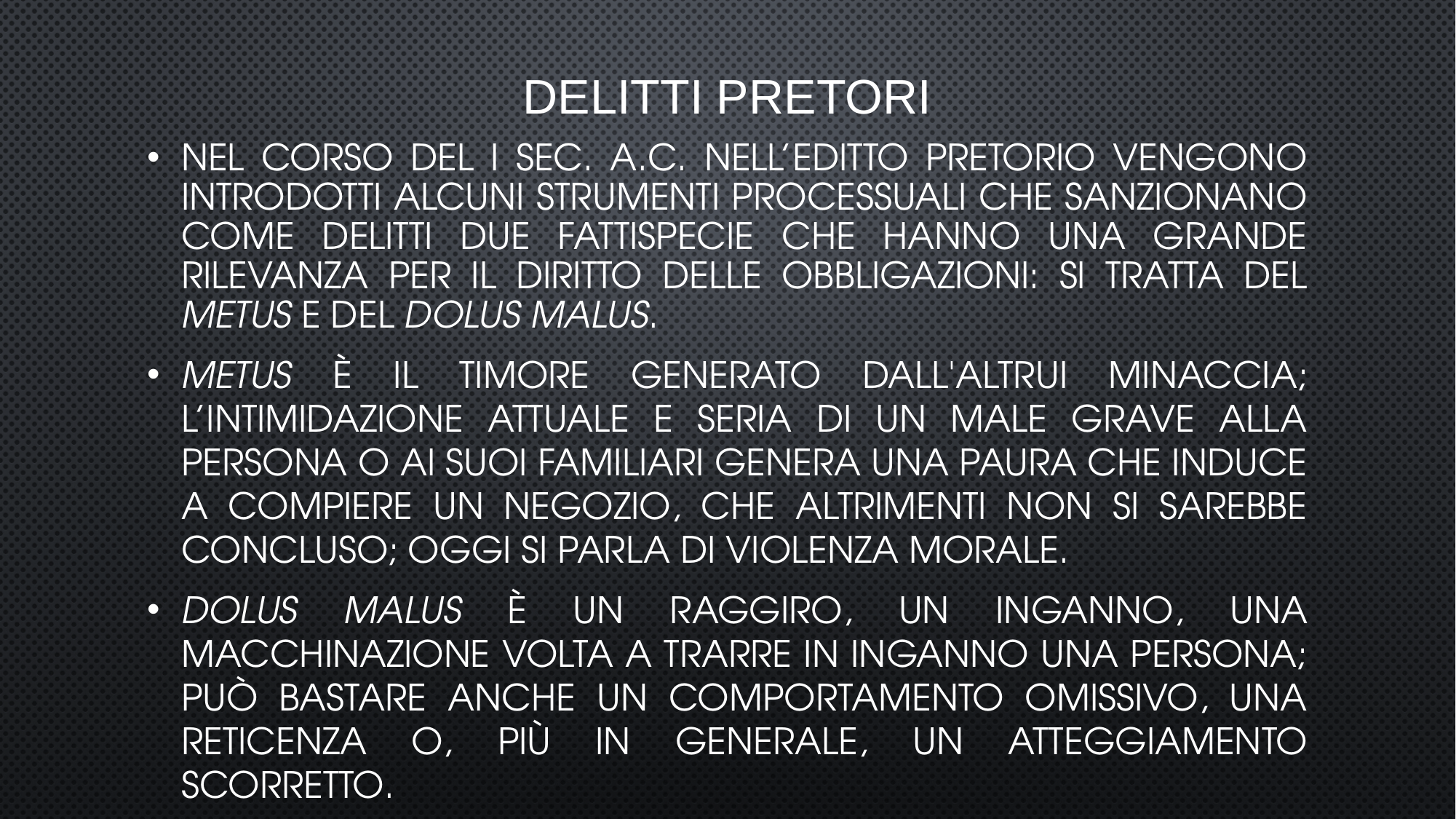

# DELITTI PRETORI
Nel corso del I sec. a.C. nell’editto pretorio vengono introdotti alcuni strumenti processuali che sanzionano come delitti due fattispecie che hanno una grande rilevanza per il diritto delle obbligazioni: si tratta del metus e del dolus malus.
Metus è il timore generato dall'altrui minaccia; l’intimidazione attuale e seria di un male grave alla persona o ai suoi familiari genera una paura che induce a compiere un negozio, che altrimenti non si sarebbe concluso; oggi si parla di violenza morale.
Dolus malus è un raggiro, un inganno, una macchinazione volta a trarre in inganno una persona; può bastare anche un comportamento omissivo, una reticenza o, più in generale, un atteggiamento scorretto.